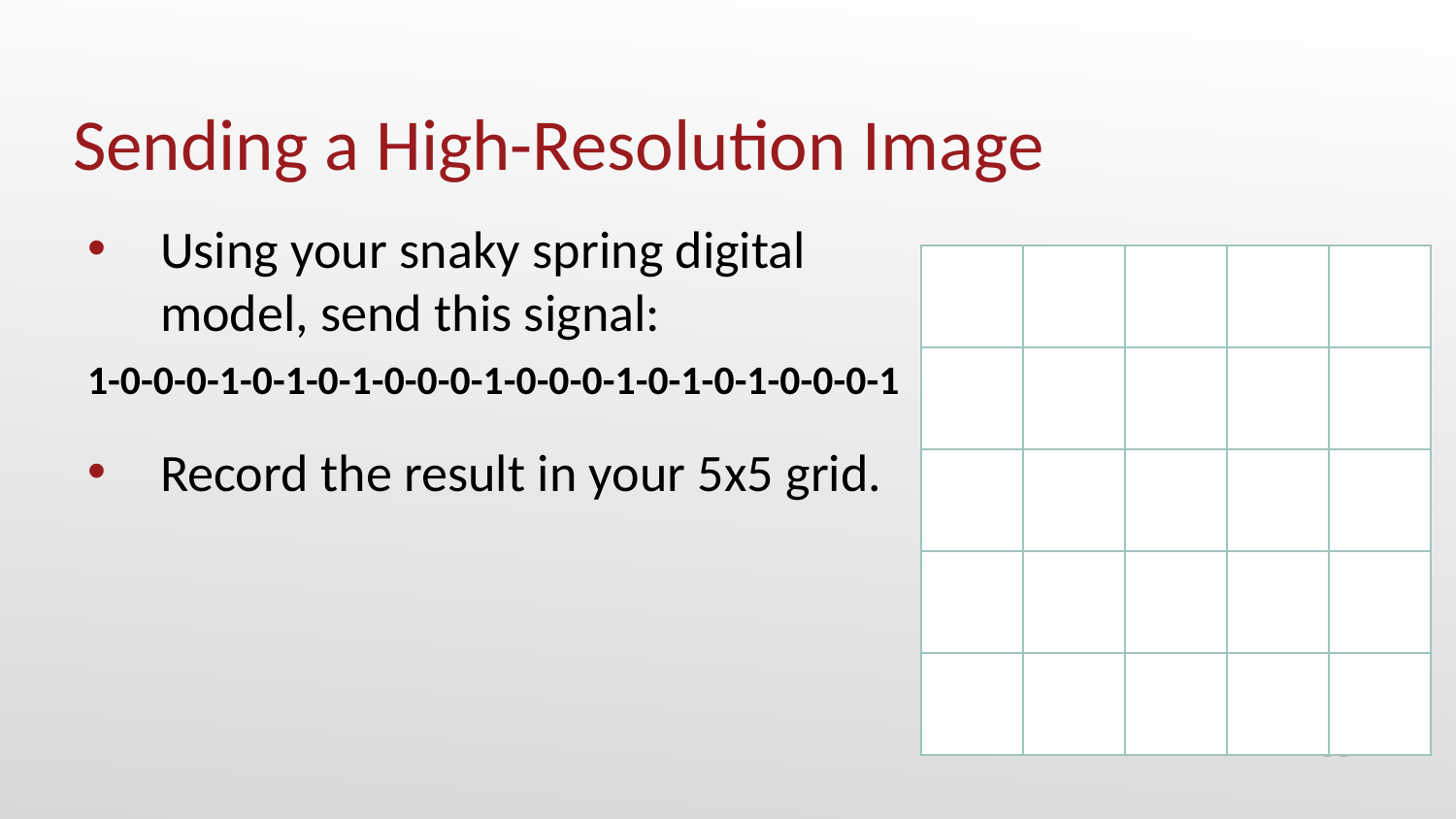

# Sending a High-Resolution Image
Using your snaky spring digital model, send this signal:
1-0-0-0-1-0-1-0-1-0-0-0-1-0-0-0-1-0-1-0-1-0-0-0-1
Record the result in your 5x5 grid.
| 1 | 0 | 0 | 0 | 1 |
| --- | --- | --- | --- | --- |
| 0 | 1 | 0 | 1 | 0 |
| 0 | 0 | 1 | 0 | 0 |
| 0 | 1 | 0 | 1 | 0 |
| 1 | 0 | 0 | 0 | 1 |
|  |  |  |  |  |
| --- | --- | --- | --- | --- |
|  |  |  |  |  |
|  |  |  |  |  |
|  |  |  |  |  |
|  |  |  |  |  |